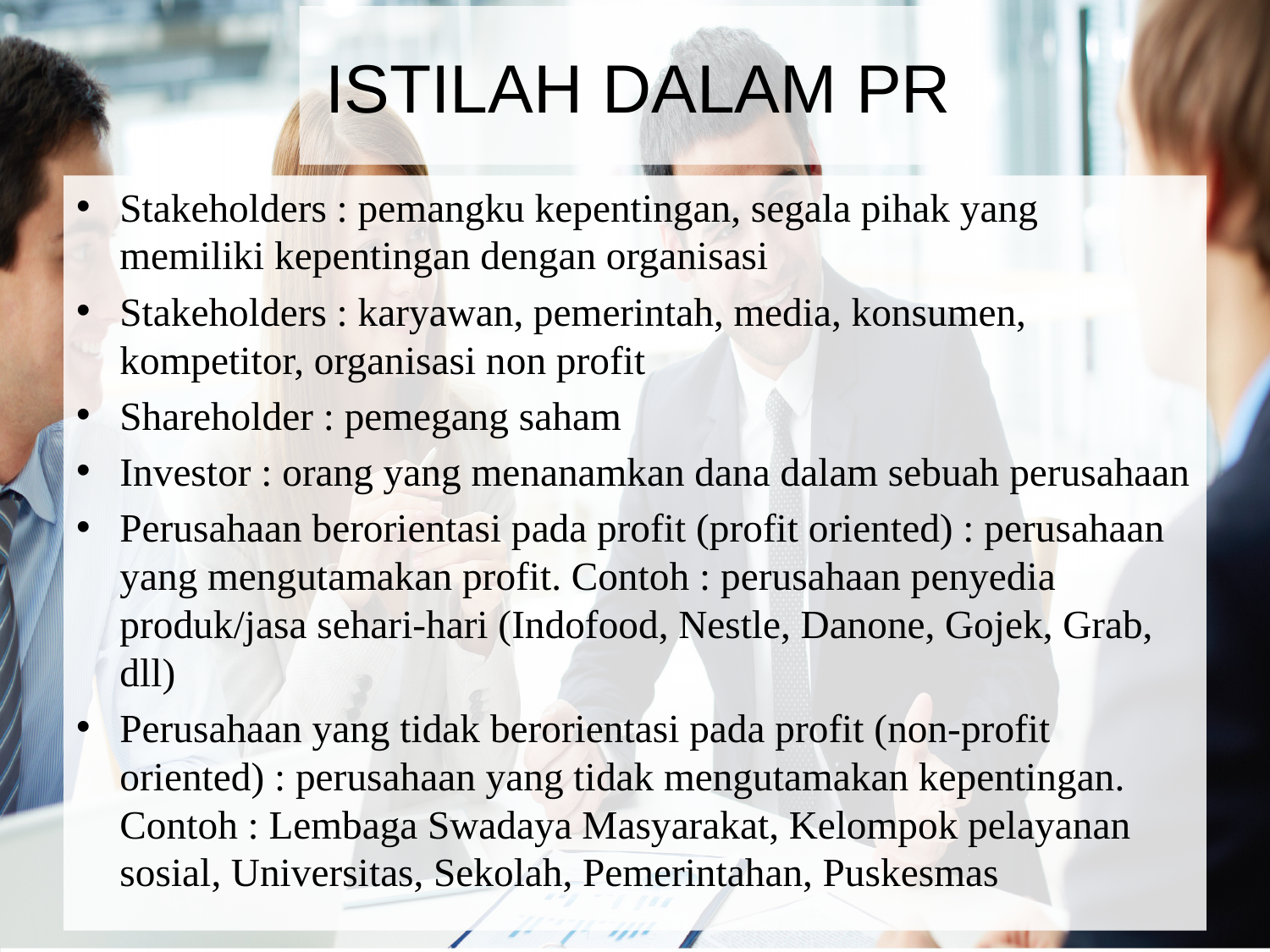

# ISTILAH DALAM PR
Stakeholders : pemangku kepentingan, segala pihak yang memiliki kepentingan dengan organisasi
Stakeholders : karyawan, pemerintah, media, konsumen, kompetitor, organisasi non profit
Shareholder : pemegang saham
Investor : orang yang menanamkan dana dalam sebuah perusahaan
Perusahaan berorientasi pada profit (profit oriented) : perusahaan yang mengutamakan profit. Contoh : perusahaan penyedia produk/jasa sehari-hari (Indofood, Nestle, Danone, Gojek, Grab, dll)
Perusahaan yang tidak berorientasi pada profit (non-profit oriented) : perusahaan yang tidak mengutamakan kepentingan. Contoh : Lembaga Swadaya Masyarakat, Kelompok pelayanan sosial, Universitas, Sekolah, Pemerintahan, Puskesmas